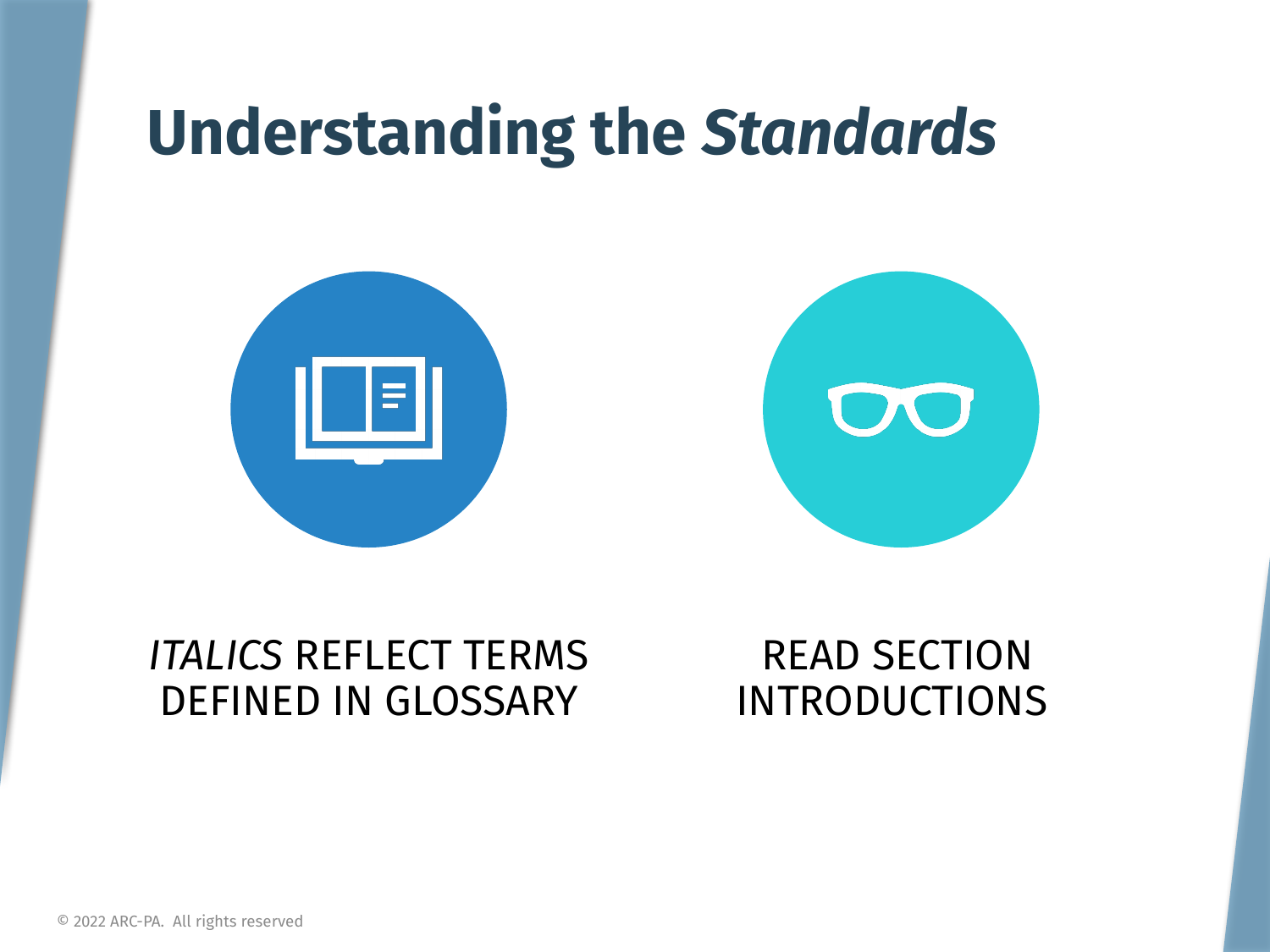

# Understanding the Standards
Italics Reflect terms defined in glossary
 READ Section Introductions

© 2022 ARC-PA.  All rights reserved